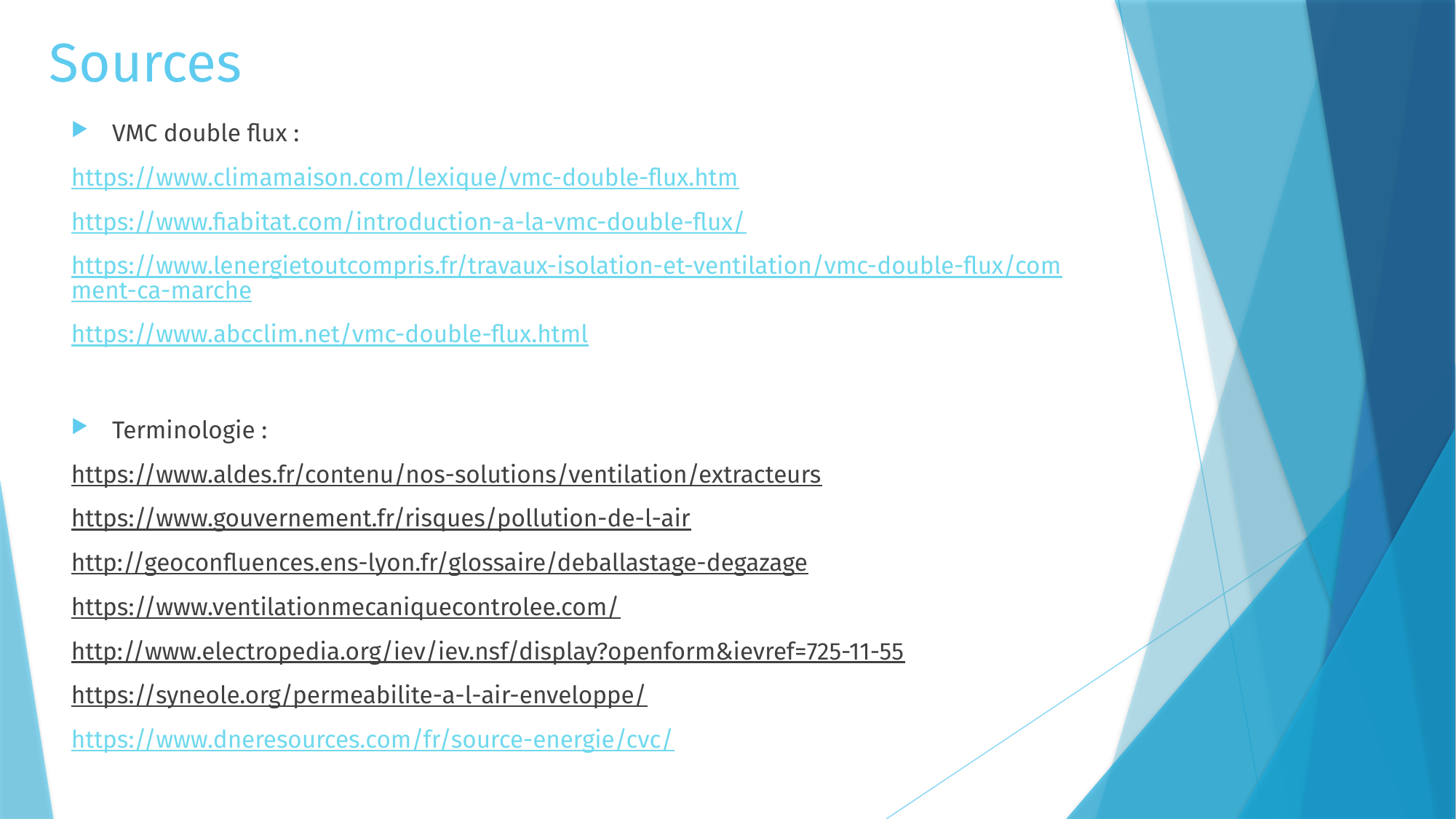

# Sources
VMC double flux :
https://www.climamaison.com/lexique/vmc-double-flux.htm
https://www.fiabitat.com/introduction-a-la-vmc-double-flux/
https://www.lenergietoutcompris.fr/travaux-isolation-et-ventilation/vmc-double-flux/comment-ca-marche
https://www.abcclim.net/vmc-double-flux.html

Terminologie :
https://www.aldes.fr/contenu/nos-solutions/ventilation/extracteurs
https://www.gouvernement.fr/risques/pollution-de-l-air
http://geoconfluences.ens-lyon.fr/glossaire/deballastage-degazage
https://www.ventilationmecaniquecontrolee.com/
http://www.electropedia.org/iev/iev.nsf/display?openform&ievref=725-11-55
https://syneole.org/permeabilite-a-l-air-enveloppe/
https://www.dneresources.com/fr/source-energie/cvc/